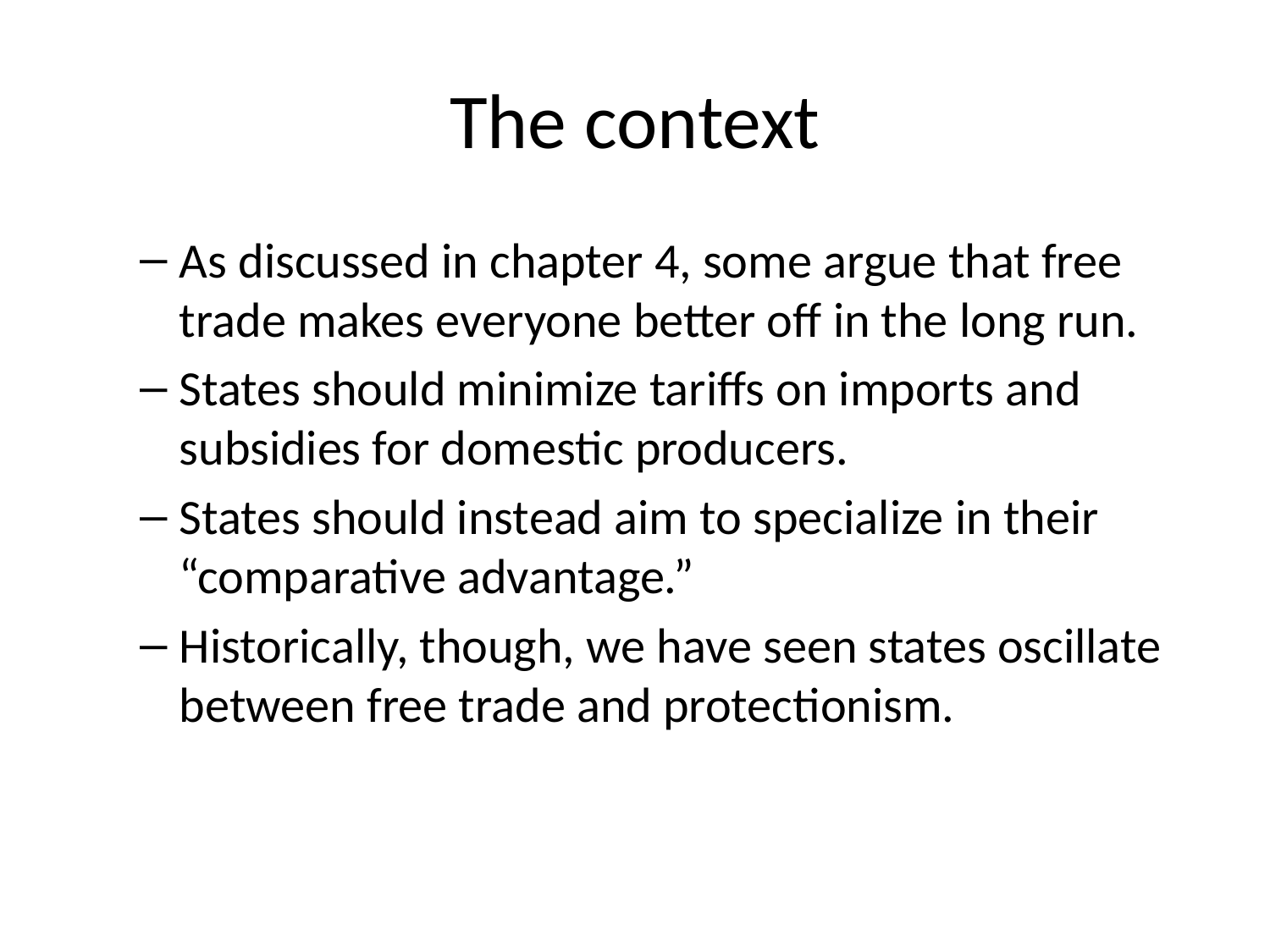

# The context
As discussed in chapter 4, some argue that free trade makes everyone better off in the long run.
States should minimize tariffs on imports and subsidies for domestic producers.
States should instead aim to specialize in their “comparative advantage.”
Historically, though, we have seen states oscillate between free trade and protectionism.